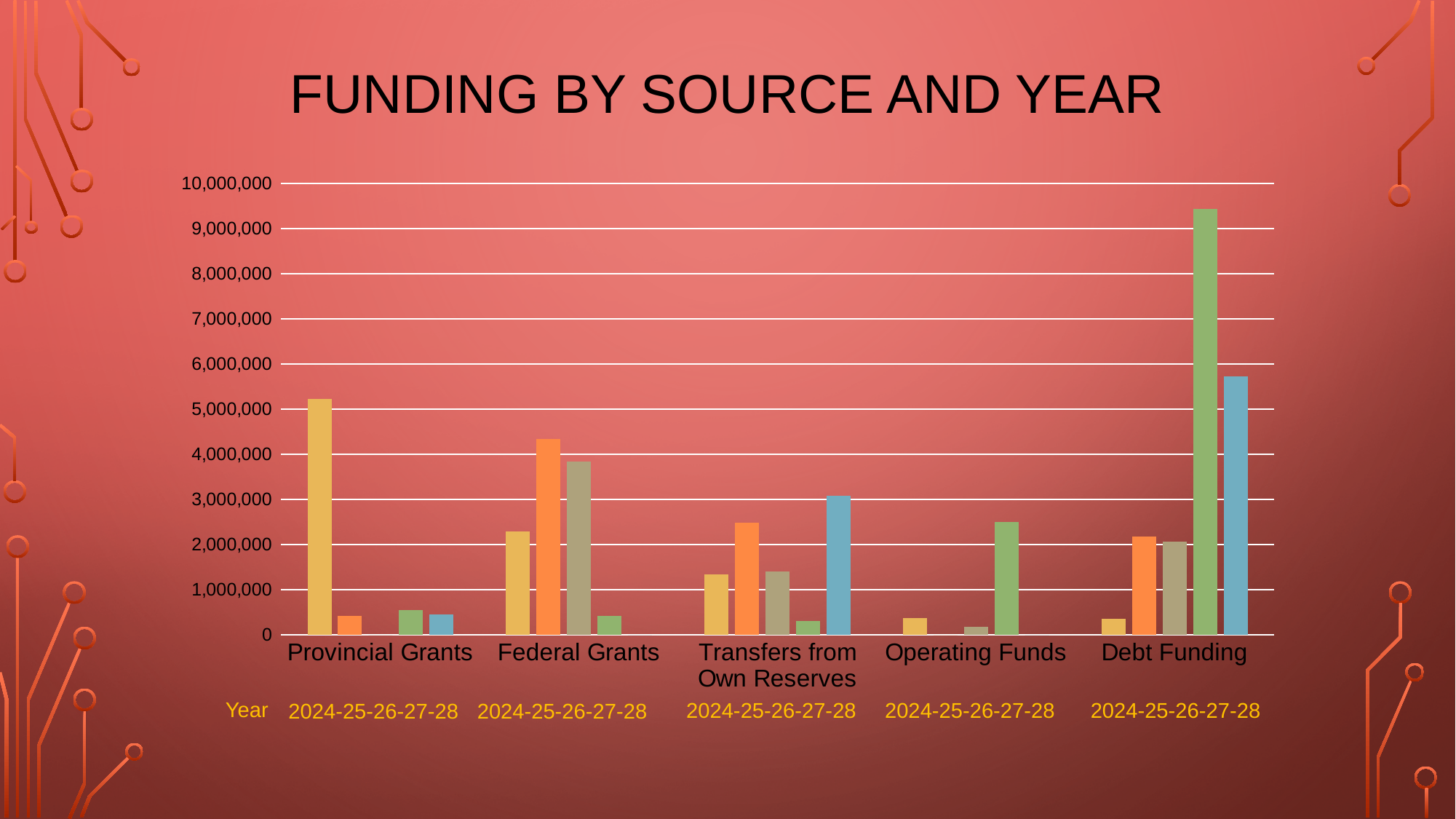

# FUNDING BY SOURCE AND YEAR

### Chart

| Category |  |  |  |  |  |
|---|---|---|---|---|---|
| Provincial Grants | 5233656.0 | 425000.0 | 0.0 | 550000.0 | 450000.0 |
| Federal Grants | 2288872.0 | 4339040.0 | 3839040.0 | 425000.0 | 0.0 |
| Transfers from Own Reserves | 1342558.3 | 2485950.0 | 1404950.0 | 300000.0 | 3080000.0 |
| Operating Funds | 378504.0 | 0.0 | 175000.0 | 2500000.0 | 0.0 |
| Debt Funding | 350000.0 | 2180000.0 | 2062143.0 | 9432143.0 | 5732143.0 |
Year
2024-25-26-27-28
2024-25-26-27-28
2024-25-26-27-28
2024-25-26-27-28
2024-25-26-27-28